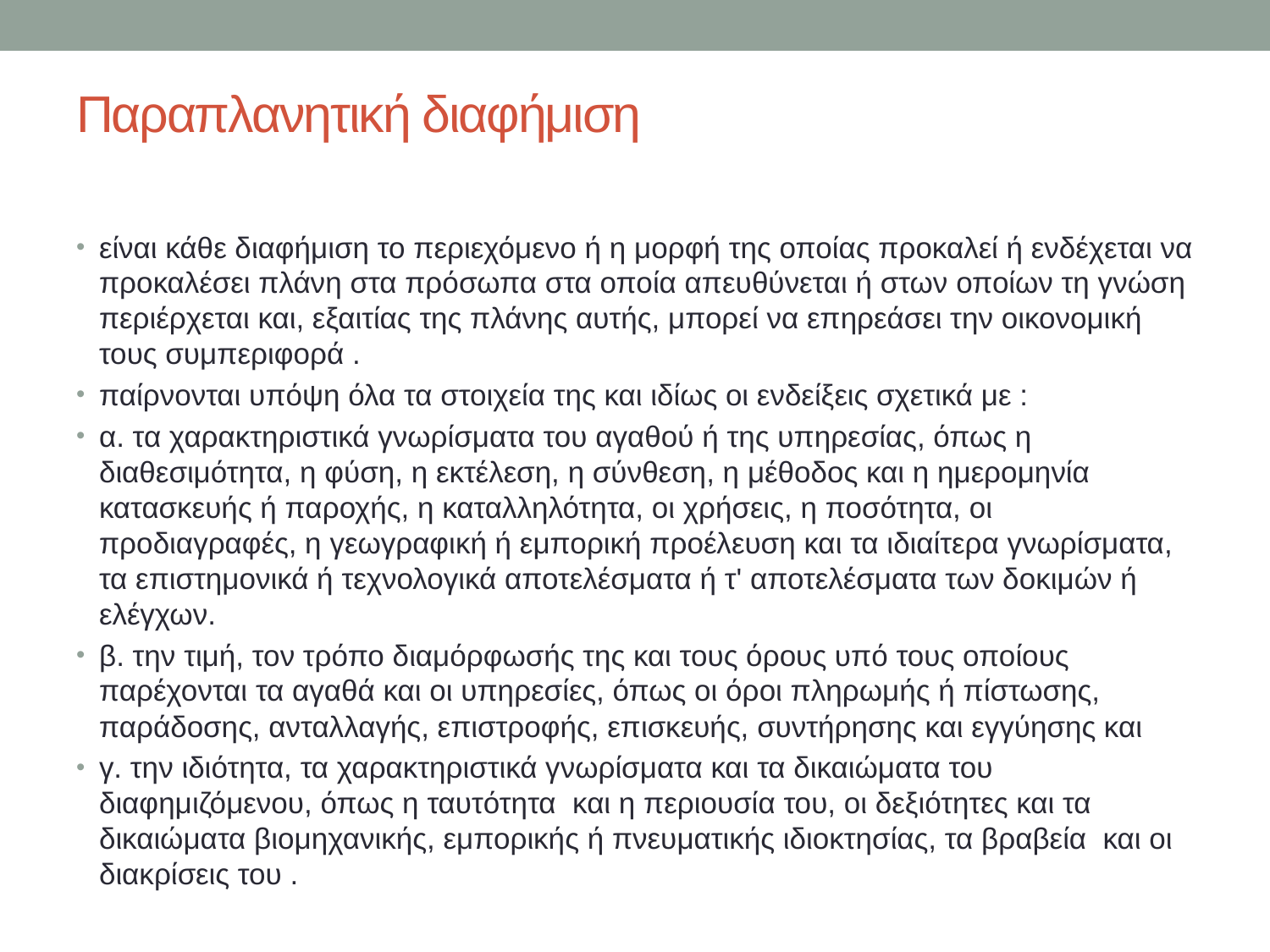

# Παραπλανητική διαφήμιση
είναι κάθε διαφήμιση το περιεχόμενο ή η μορφή της οποίας προκαλεί ή ενδέχεται να προκαλέσει πλάνη στα πρόσωπα στα οποία απευθύνεται ή στων οποίων τη γνώση περιέρχεται και, εξαιτίας της πλάνης αυτής, μπορεί να επηρεάσει την οικονομική τους συμπεριφορά .
παίρνονται υπόψη όλα τα στοιχεία της και ιδίως οι ενδείξεις σχετικά με :
α. τα χαρακτηριστικά γνωρίσματα του αγαθού ή της υπηρεσίας, όπως η διαθεσιμότητα, η φύση, η εκτέλεση, η σύνθεση, η μέθοδος και η ημερομηνία κατασκευής ή παροχής, η καταλληλότητα, οι χρήσεις, η ποσότητα, οι προδιαγραφές, η γεωγραφική ή εμπορική προέλευση και τα ιδιαίτερα γνωρίσματα, τα επιστημονικά ή τεχνολογικά αποτελέσματα ή τ' αποτελέσματα των δοκιμών ή ελέγχων.
β. την τιμή, τον τρόπο διαμόρφωσής της και τους όρους υπό τους οποίους παρέχονται τα αγαθά και οι υπηρεσίες, όπως οι όροι πληρωμής ή πίστωσης, παράδοσης, ανταλλαγής, επιστροφής, επισκευής, συντήρησης και εγγύησης και
γ. την ιδιότητα, τα χαρακτηριστικά γνωρίσματα και τα δικαιώματα του διαφημιζόμενου, όπως η ταυτότητα  και η περιουσία του, οι δεξιότητες και τα δικαιώματα βιομηχανικής, εμπορικής ή πνευματικής ιδιοκτησίας, τα βραβεία  και οι διακρίσεις του .